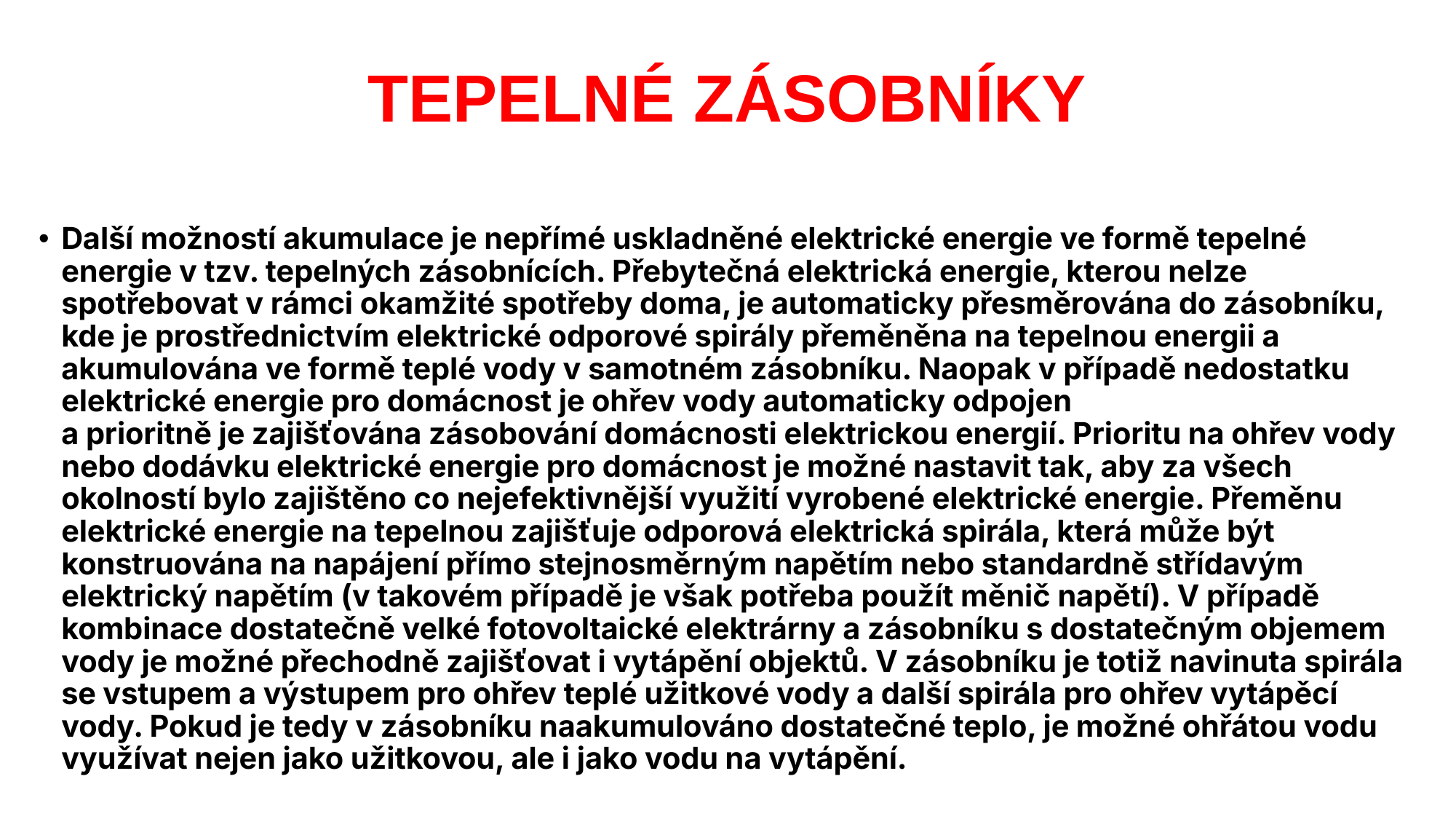

# TEPELNÉ ZÁSOBNÍKY
Další možností akumulace je nepřímé uskladněné elektrické energie ve formě tepelné energie v tzv. tepelných zásobnících. Přebytečná elektrická energie, kterou nelze spotřebovat v rámci okamžité spotřeby doma, je automaticky přesměrována do zásobníku, kde je prostřednictvím elektrické odporové spirály přeměněna na tepelnou energii a akumulována ve formě teplé vody v samotném zásobníku. Naopak v případě nedostatku elektrické energie pro domácnost je ohřev vody automaticky odpojen
a prioritně je zajišťována zásobování domácnosti elektrickou energií. Prioritu na ohřev vody nebo dodávku elektrické energie pro domácnost je možné nastavit tak, aby za všech okolností bylo zajištěno co nejefektivnější využití vyrobené elektrické energie. Přeměnu elektrické energie na tepelnou zajišťuje odporová elektrická spirála, která může být konstruována na napájení přímo stejnosměrným napětím nebo standardně střídavým elektrický napětím (v takovém případě je však potřeba použít měnič napětí). V případě kombinace dostatečně velké fotovoltaické elektrárny a zásobníku s dostatečným objemem vody je možné přechodně zajišťovat i vytápění objektů. V zásobníku je totiž navinuta spirála se vstupem a výstupem pro ohřev teplé užitkové vody a další spirála pro ohřev vytápěcí vody. Pokud je tedy v zásobníku naakumulováno dostatečné teplo, je možné ohřátou vodu využívat nejen jako užitkovou, ale i jako vodu na vytápění.